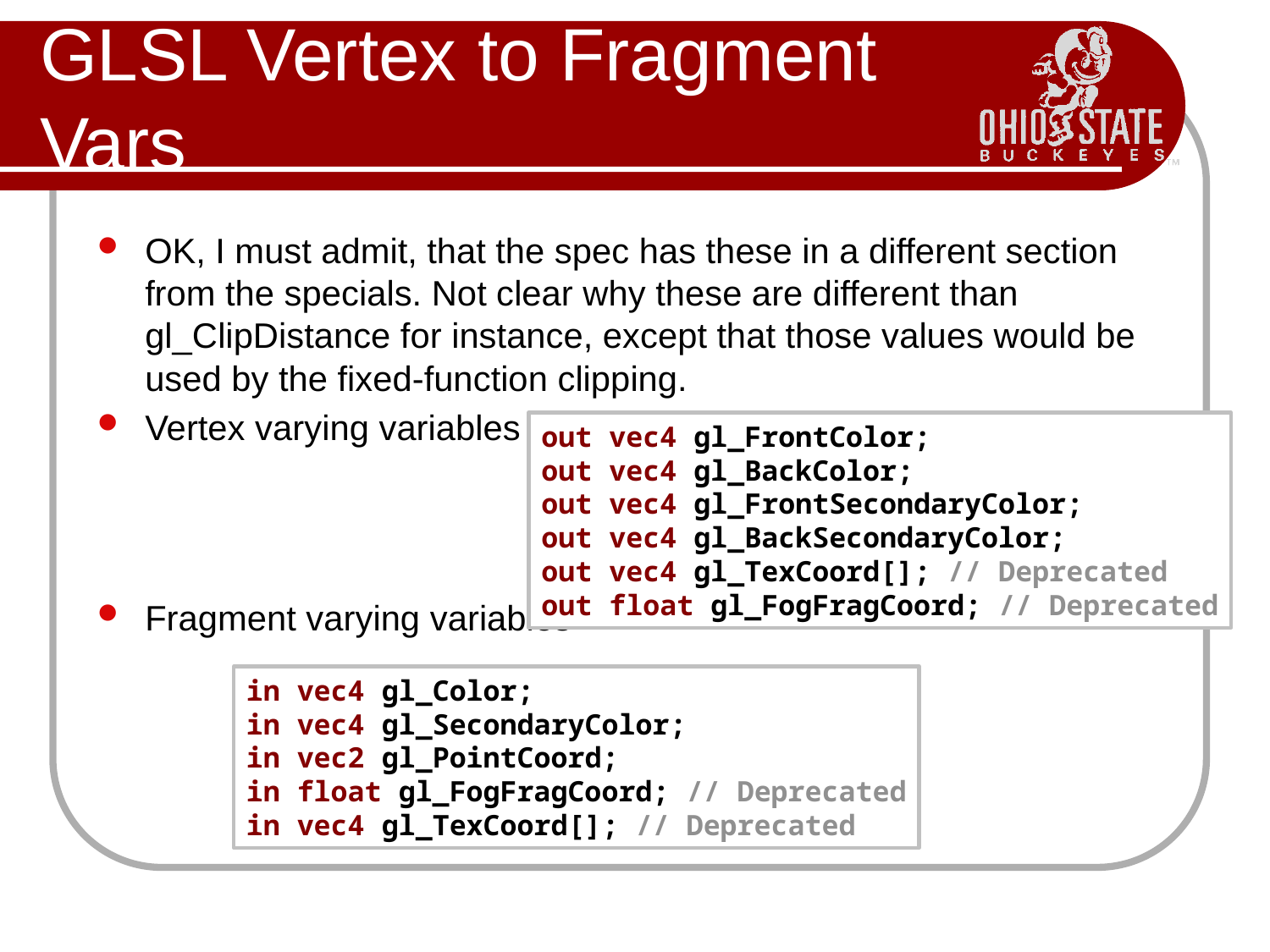

# GLSL Vertex to Fragment Vars
OK, I must admit, that the spec has these in a different section from the specials. Not clear why these are different than gl_ClipDistance for instance, except that those values would be used by the fixed-function clipping.
Vertex varying variables

Fragment varying variables
out vec4 gl_FrontColor;
out vec4 gl_BackColor;
out vec4 gl_FrontSecondaryColor;
out vec4 gl_BackSecondaryColor;
out vec4 gl_TexCoord[]; // Deprecated
out float gl_FogFragCoord; // Deprecated
in vec4 gl_Color;
in vec4 gl_SecondaryColor;
in vec2 gl_PointCoord;
in float gl_FogFragCoord; // Deprecated
in vec4 gl_TexCoord[]; // Deprecated